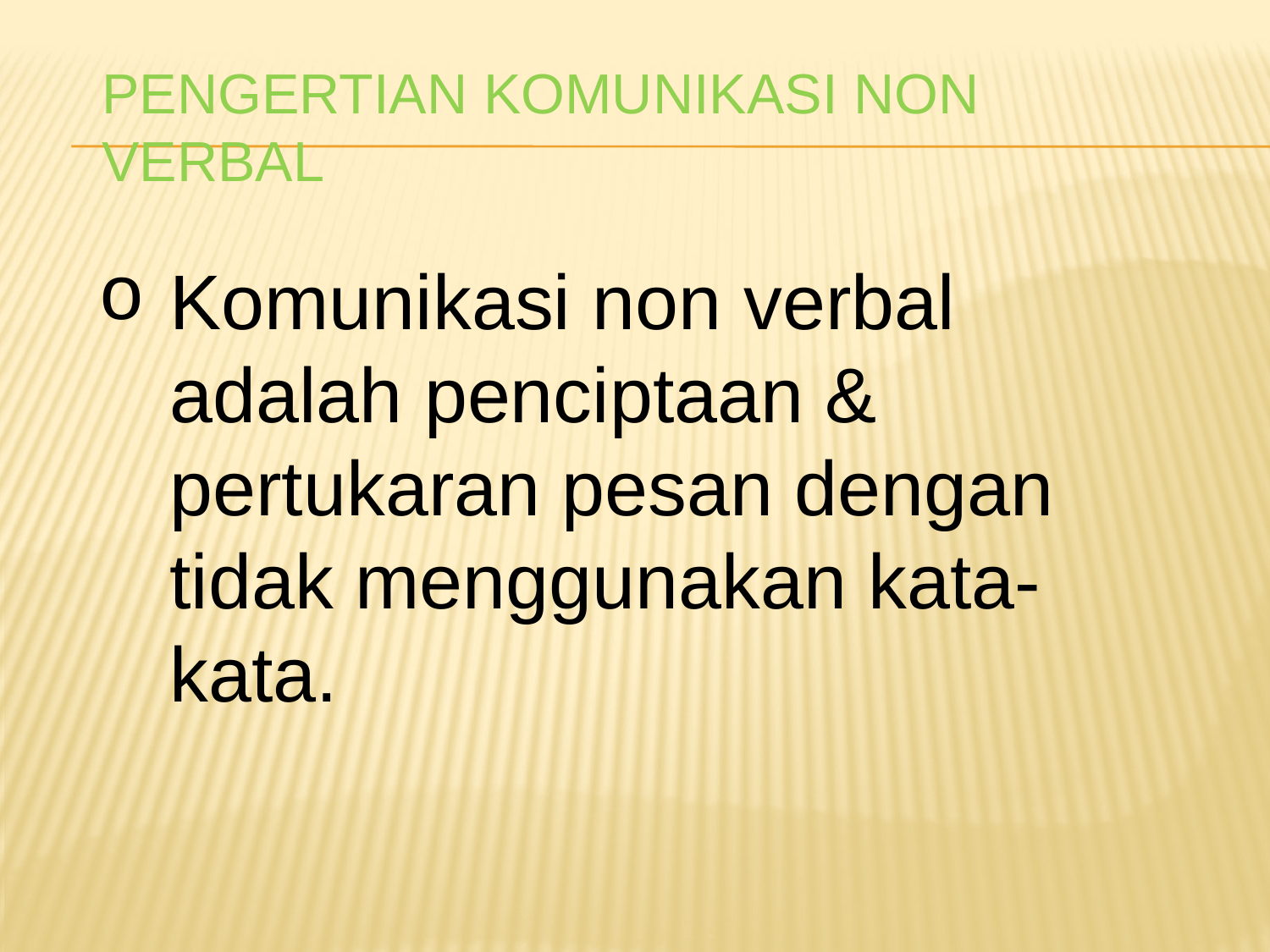

# PENGERTIAN KOMUNIKASI NON VERBAL
Komunikasi non verbal adalah penciptaan & pertukaran pesan dengan tidak menggunakan kata-kata.